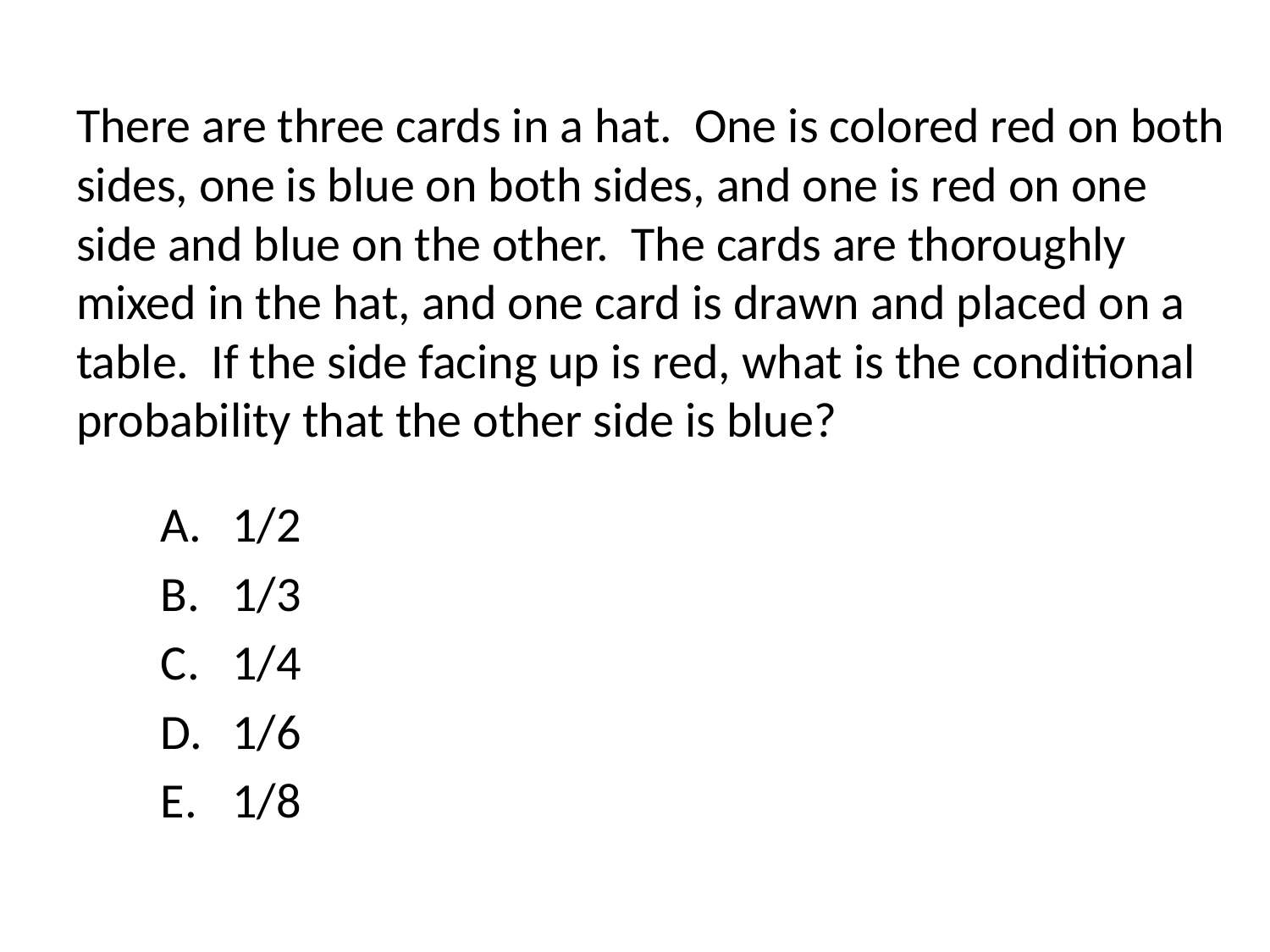

# There are three cards in a hat.  One is colored red on both sides, one is blue on both sides, and one is red on one side and blue on the other.  The cards are thoroughly mixed in the hat, and one card is drawn and placed on a table.  If the side facing up is red, what is the conditional probability that the other side is blue?
1/2
1/3
1/4
1/6
1/8